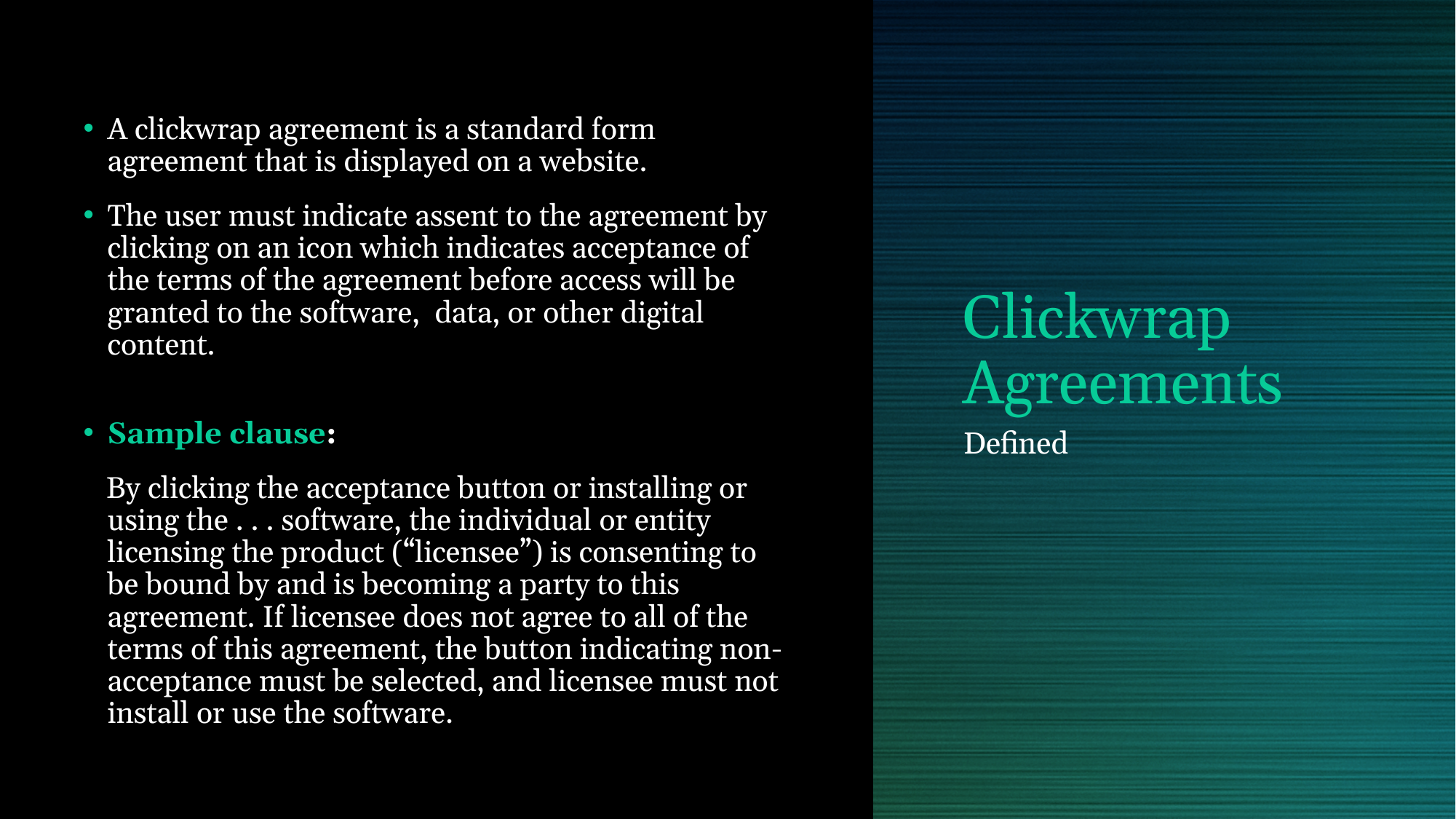

A clickwrap agreement is a standard form agreement that is displayed on a website.
The user must indicate assent to the agreement by clicking on an icon which indicates acceptance of the terms of the agreement before access will be granted to the software,  data, or other digital content.

Sample clause:
   By clicking the acceptance button or installing or using the . . . software, the individual or entity licensing the product (“licensee”) is consenting to be bound by and is becoming a party to this agreement. If licensee does not agree to all of the terms of this agreement, the button indicating non-acceptance must be selected, and licensee must not install or use the software.
# Clickwrap Agreements
Defined